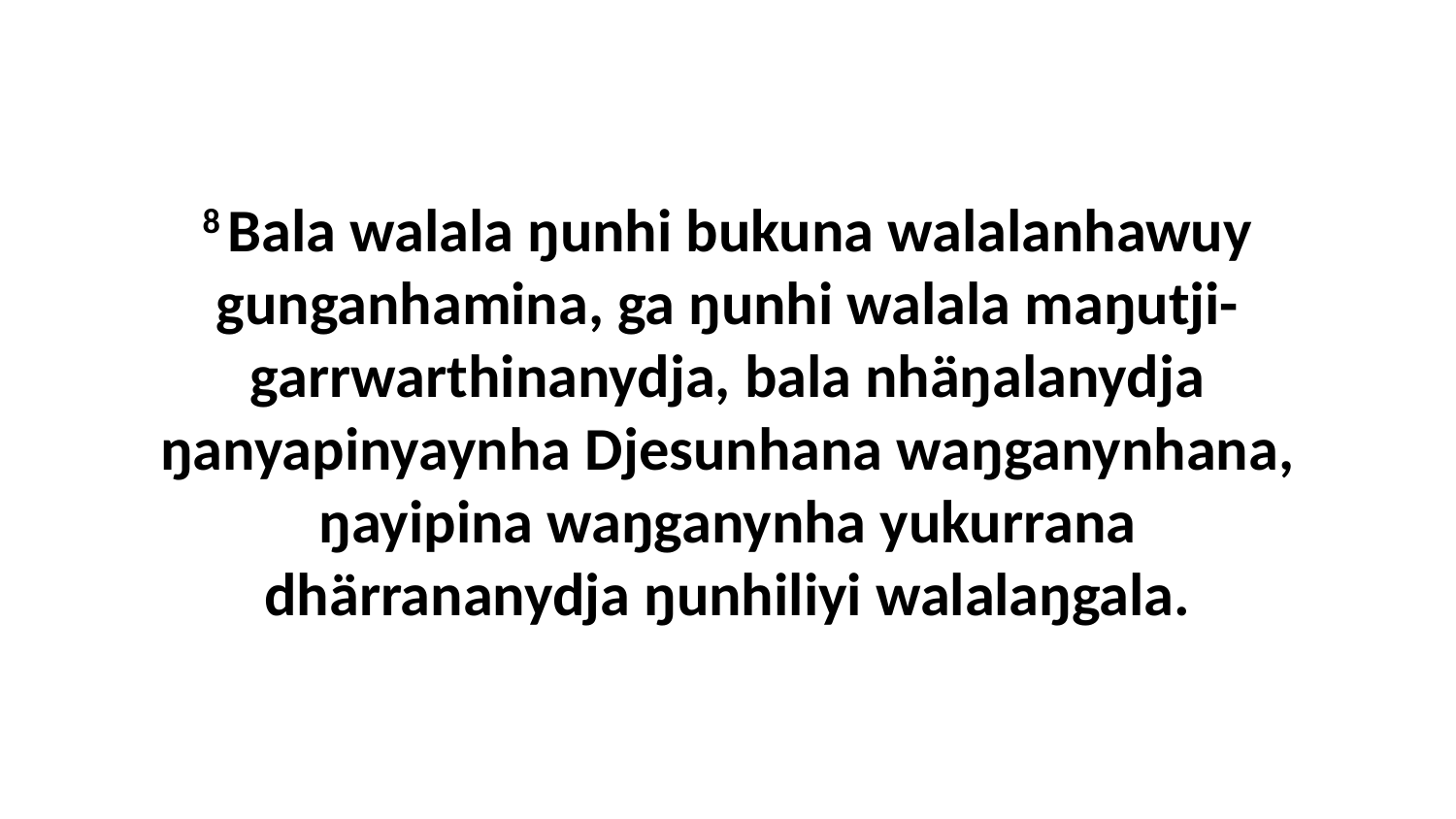

8 Bala walala ŋunhi bukuna walalanhawuy gunganhamina, ga ŋunhi walala maŋutji-garrwarthinanydja, bala nhäŋalanydja ŋanyapinyaynha Djesunhana waŋganynhana, ŋayipina waŋganynha yukurrana dhärrananydja ŋunhiliyi walalaŋgala.